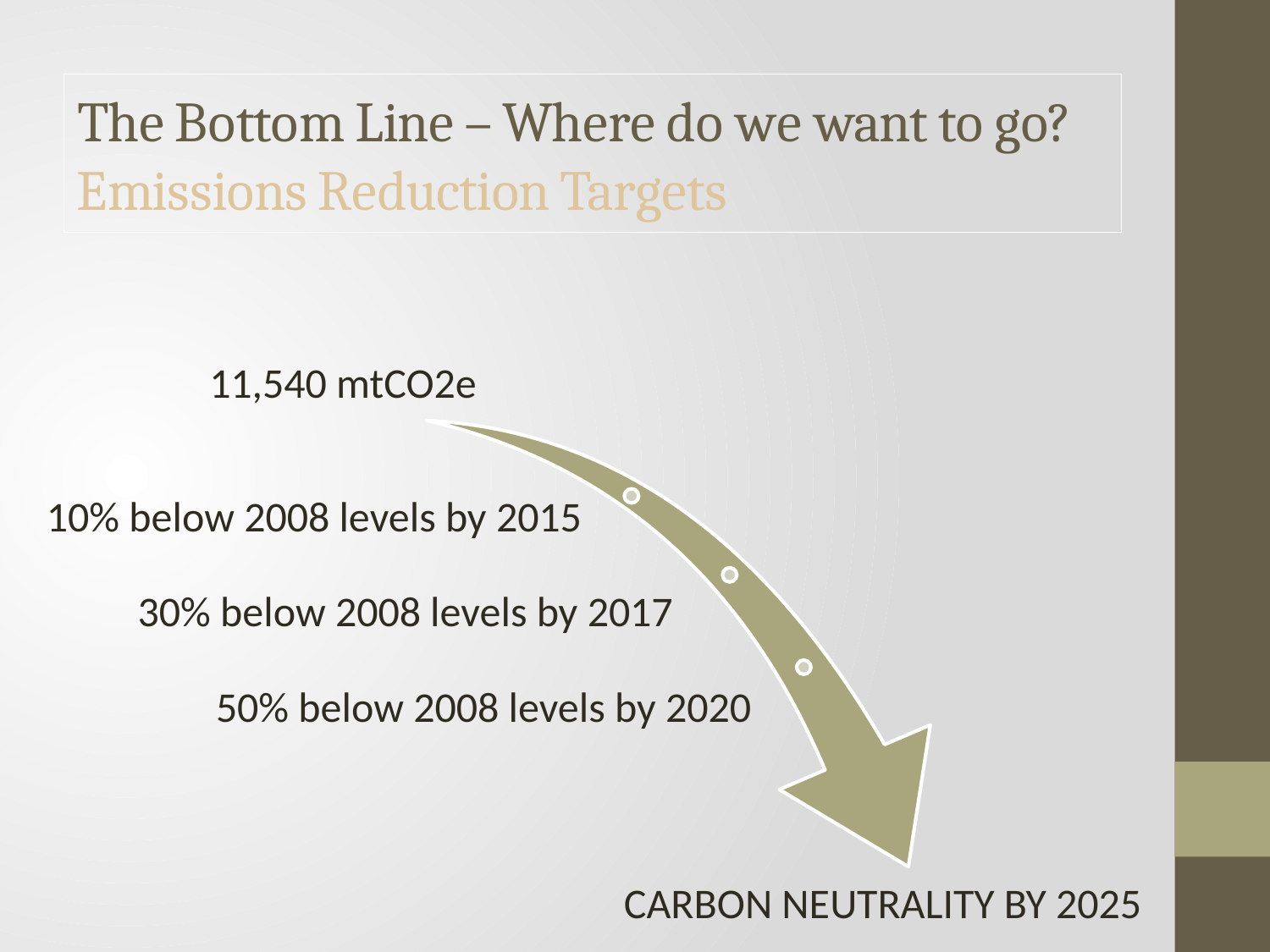

# The Bottom Line – Where do we want to go? Emissions Reduction Targets
11,540 mtCO2e
10% below 2008 levels by 2015
30% below 2008 levels by 2017
50% below 2008 levels by 2020
CARBON NEUTRALITY BY 2025